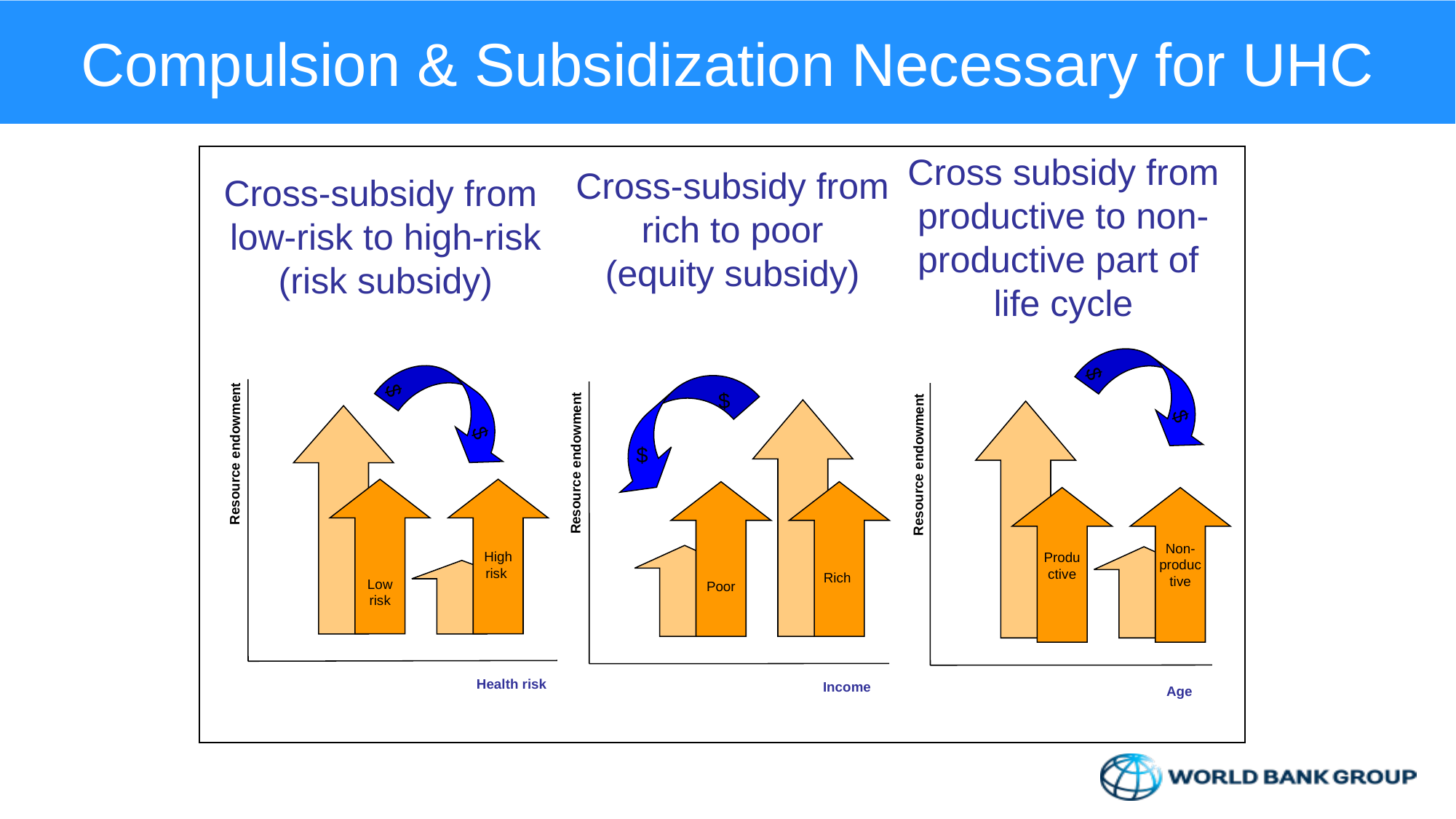

# Compulsion & Subsidization Necessary for UHC
Cross subsidy from productive to non-productive part of  life cycle
$

$

Non-productive
Productive

Cross-subsidy from rich to poor
(equity subsidy)
$

$

Rich
Poor
Cross-subsidy from
low-risk to high-risk
(risk subsidy)
$

$

High risk
Low risk

Resource endowment
Resource endowment
Resource endowment

Health risk
Income
Age